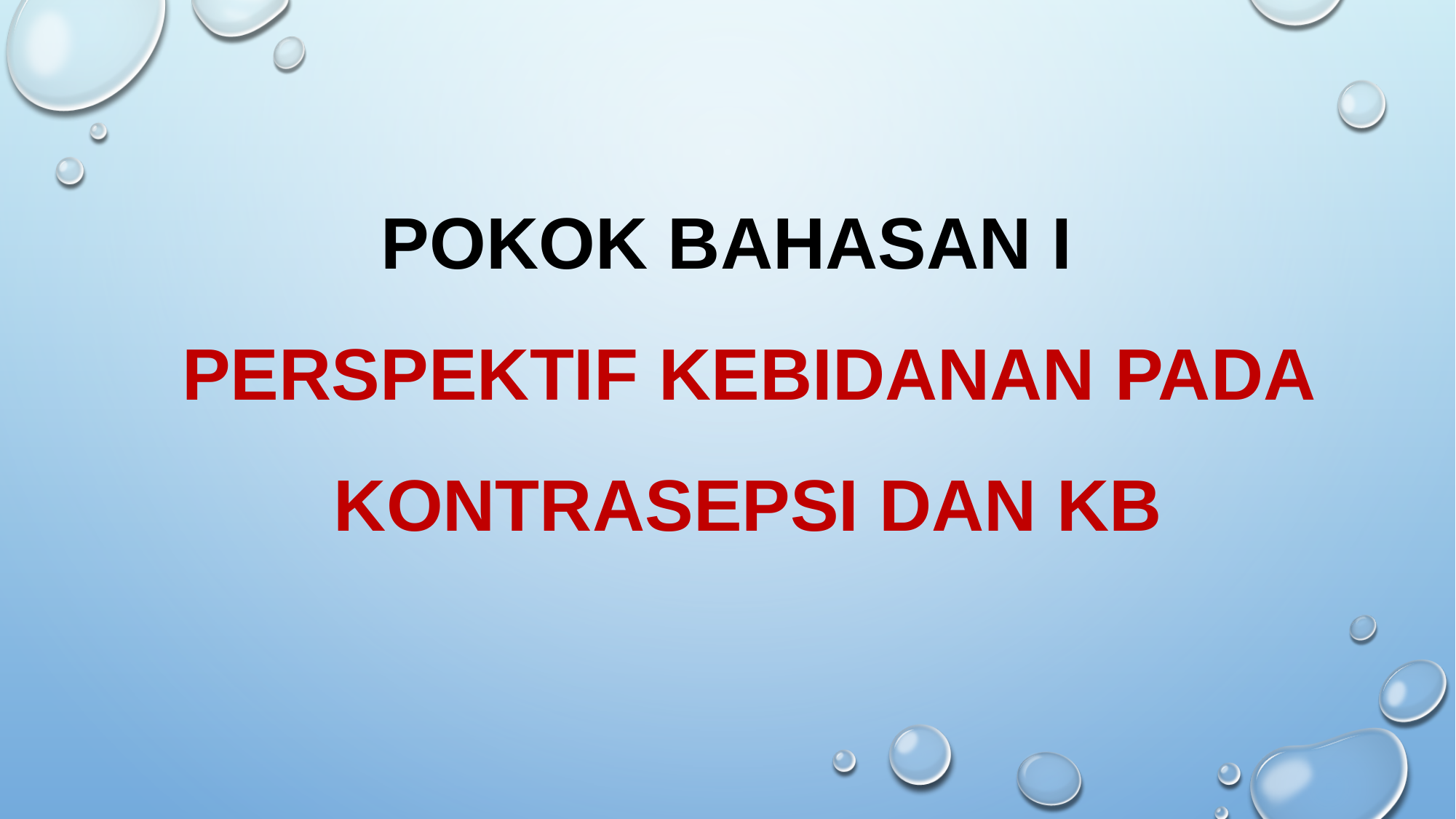

# POKOK BAHASAN I PERSPEKTIF KEBIDANAN PADA KONTRASEPSI DAN KB